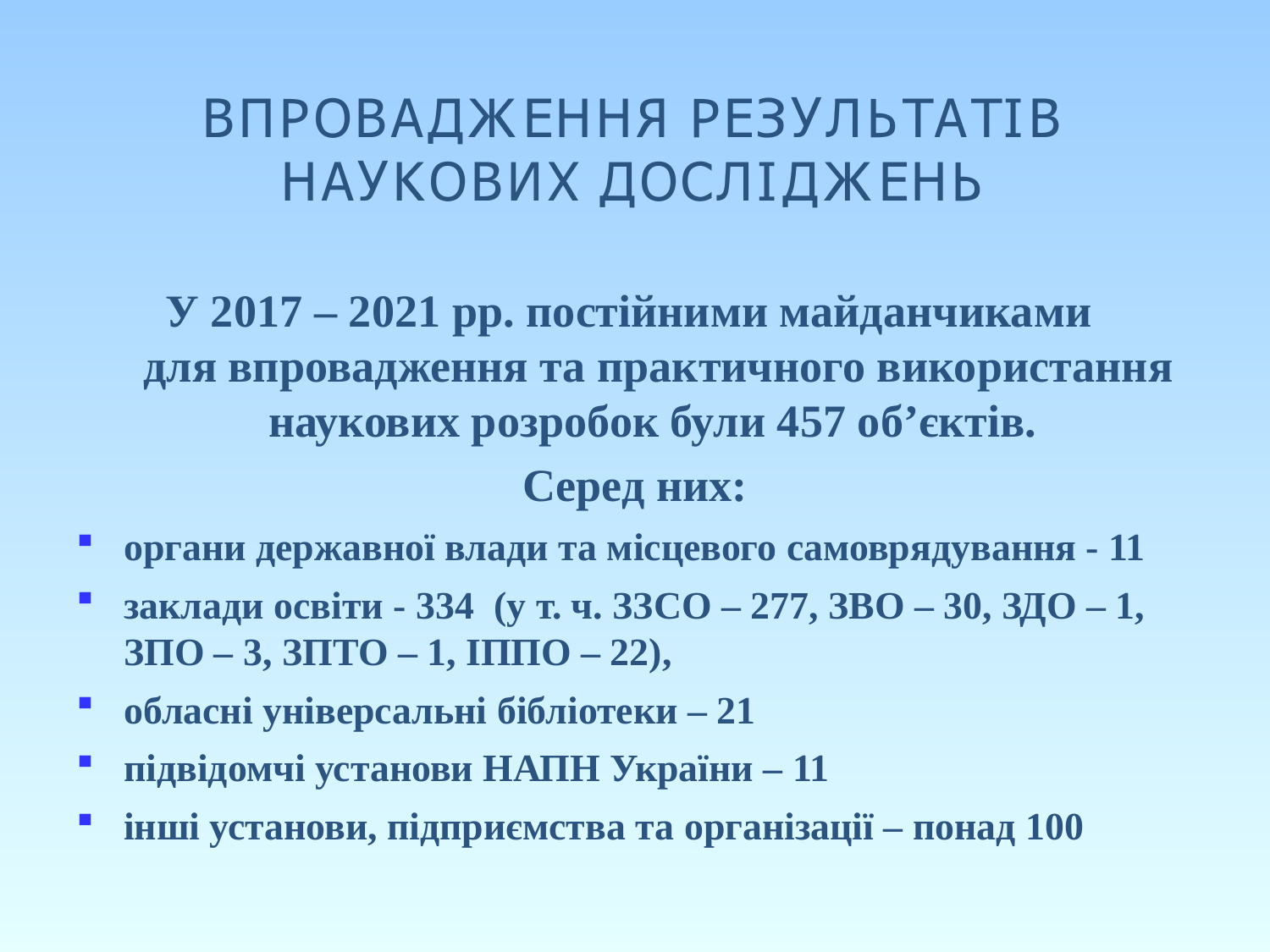

ВПРОВАДЖЕННЯ РЕЗУЛЬТАТІВ НАУКОВИХ ДОСЛІДЖЕНЬ
У 2017 – 2021 рр. постійними майданчиками
для впровадження та практичного використання наукових розробок були 457 об’єктів.
Серед них:
органи державної влади та місцевого самоврядування - 11
заклади освіти - 334  (у т. ч. ЗЗСО – 277, ЗВО – 30, ЗДО – 1, ЗПО – 3, ЗПТО – 1, ІППО – 22),
обласні універсальні бібліотеки – 21
підвідомчі установи НАПН України – 11
інші установи, підприємства та організації – понад 100